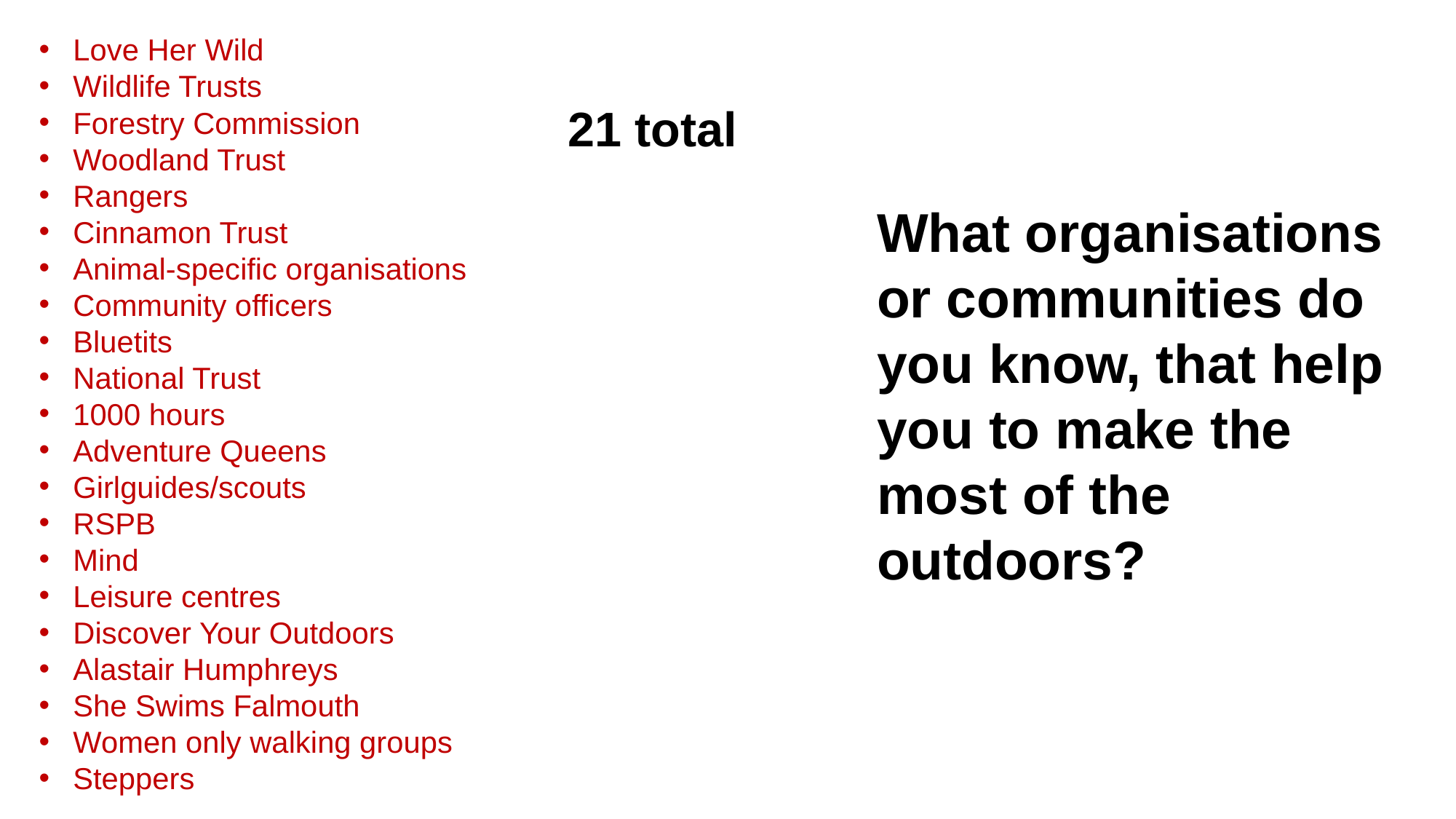

Love Her Wild
Wildlife Trusts
Forestry Commission
Woodland Trust
Rangers
Cinnamon Trust
Animal-specific organisations
Community officers
Bluetits
National Trust
1000 hours
Adventure Queens
Girlguides/scouts
RSPB
Mind
Leisure centres
Discover Your Outdoors
Alastair Humphreys
She Swims Falmouth
Women only walking groups
Steppers

21 total
What organisations or communities do you know, that help you to make the most of the outdoors?